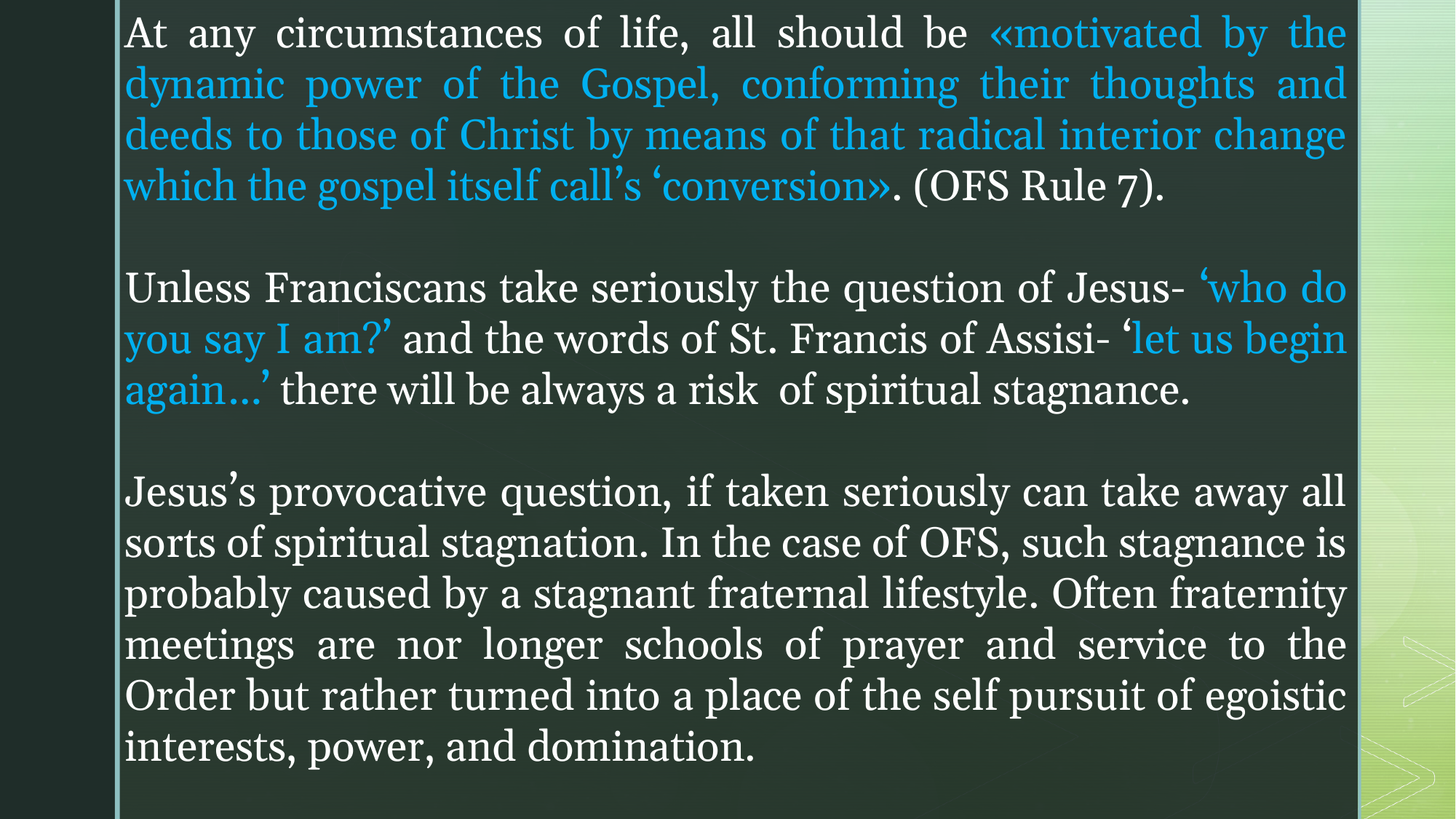

At any circumstances of life, all should be «motivated by the dynamic power of the Gospel, conforming their thoughts and deeds to those of Christ by means of that radical interior change which the gospel itself call’s ‘conversion». (OFS Rule 7).

Unless Franciscans take seriously the question of Jesus- ‘who do you say I am?’ and the words of St. Francis of Assisi- ‘let us begin again…’ there will be always a risk  of spiritual stagnance.

Jesus’s provocative question, if taken seriously can take away all sorts of spiritual stagnation. In the case of OFS, such stagnance is probably caused by a stagnant fraternal lifestyle. Often fraternity meetings are nor longer schools of prayer and service to the Order but rather turned into a place of the self pursuit of egoistic interests, power, and domination.